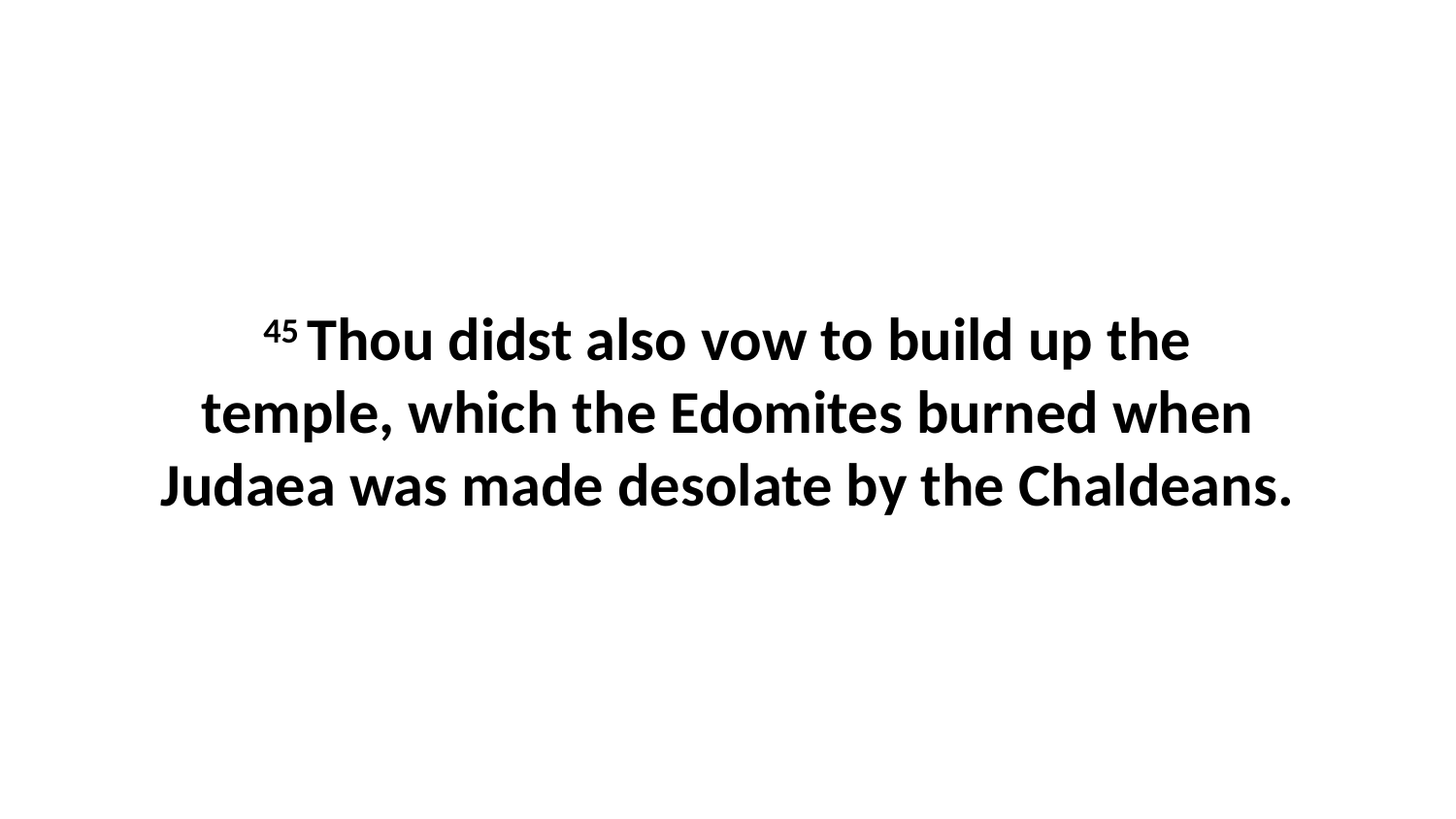

45 Thou didst also vow to build up the temple, which the Edomites burned when Judaea was made desolate by the Chaldeans.